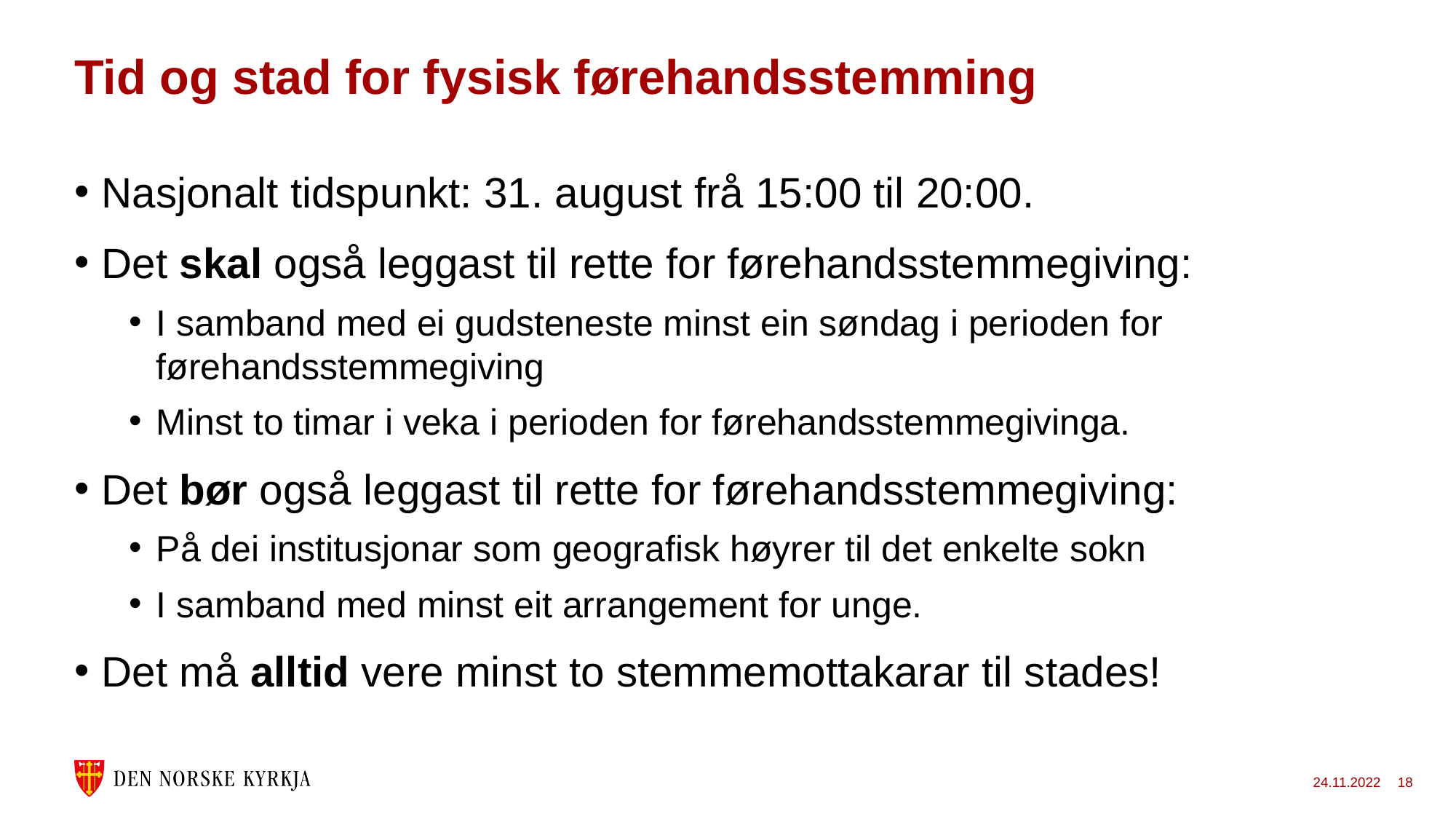

# Tid og stad for fysisk førehandsstemming
Nasjonalt tidspunkt: 31. august frå 15:00 til 20:00.
Det skal også leggast til rette for førehandsstemmegiving:
I samband med ei gudsteneste minst ein søndag i perioden for førehandsstemmegiving
Minst to timar i veka i perioden for førehandsstemmegivinga.
Det bør også leggast til rette for førehandsstemmegiving:
På dei institusjonar som geografisk høyrer til det enkelte sokn
I samband med minst eit arrangement for unge.
Det må alltid vere minst to stemmemottakarar til stades!

24.11.2022
18